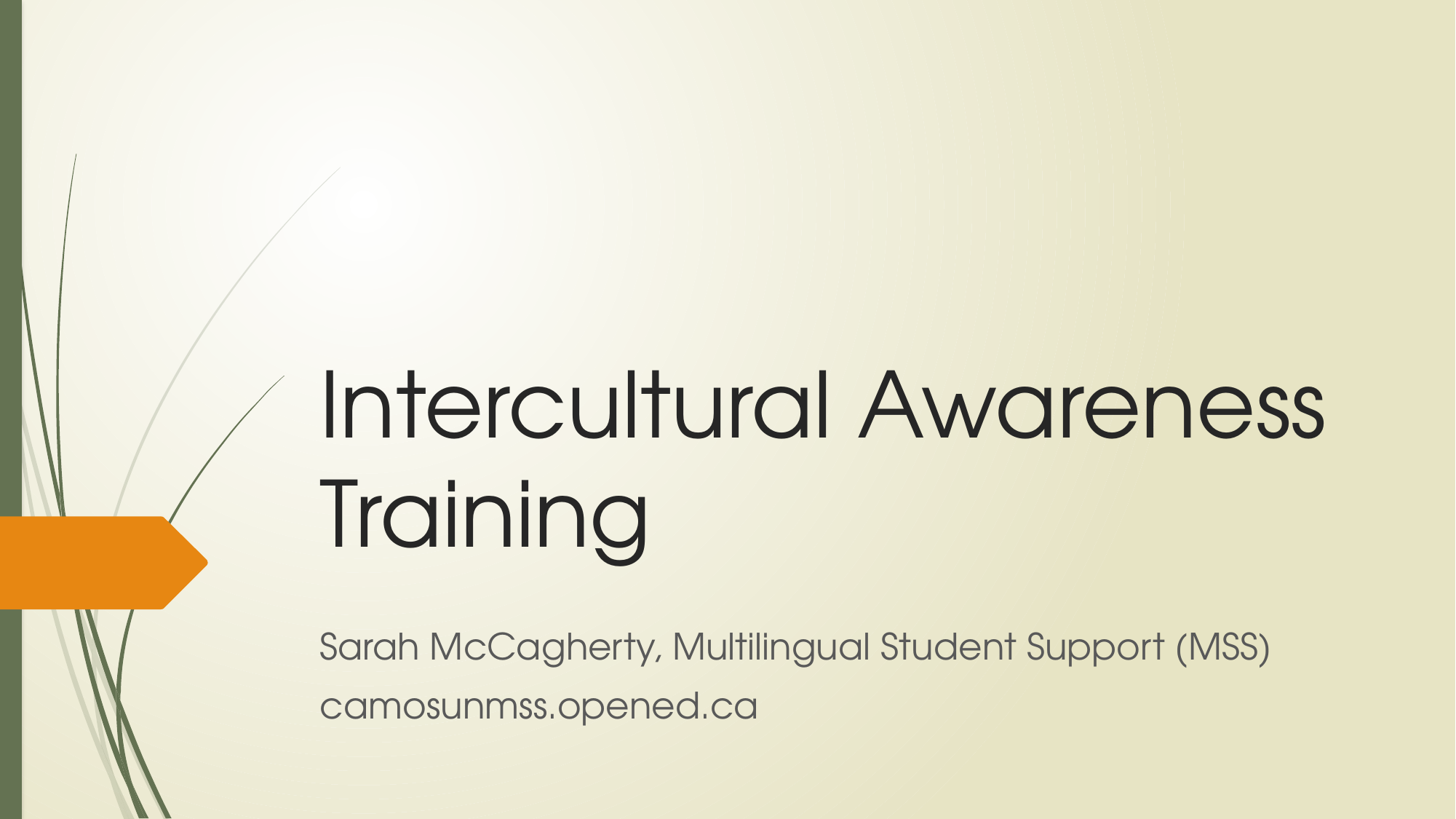

# Intercultural Awareness Training
Sarah McCagherty, Multilingual Student Support (MSS)
camosunmss.opened.ca